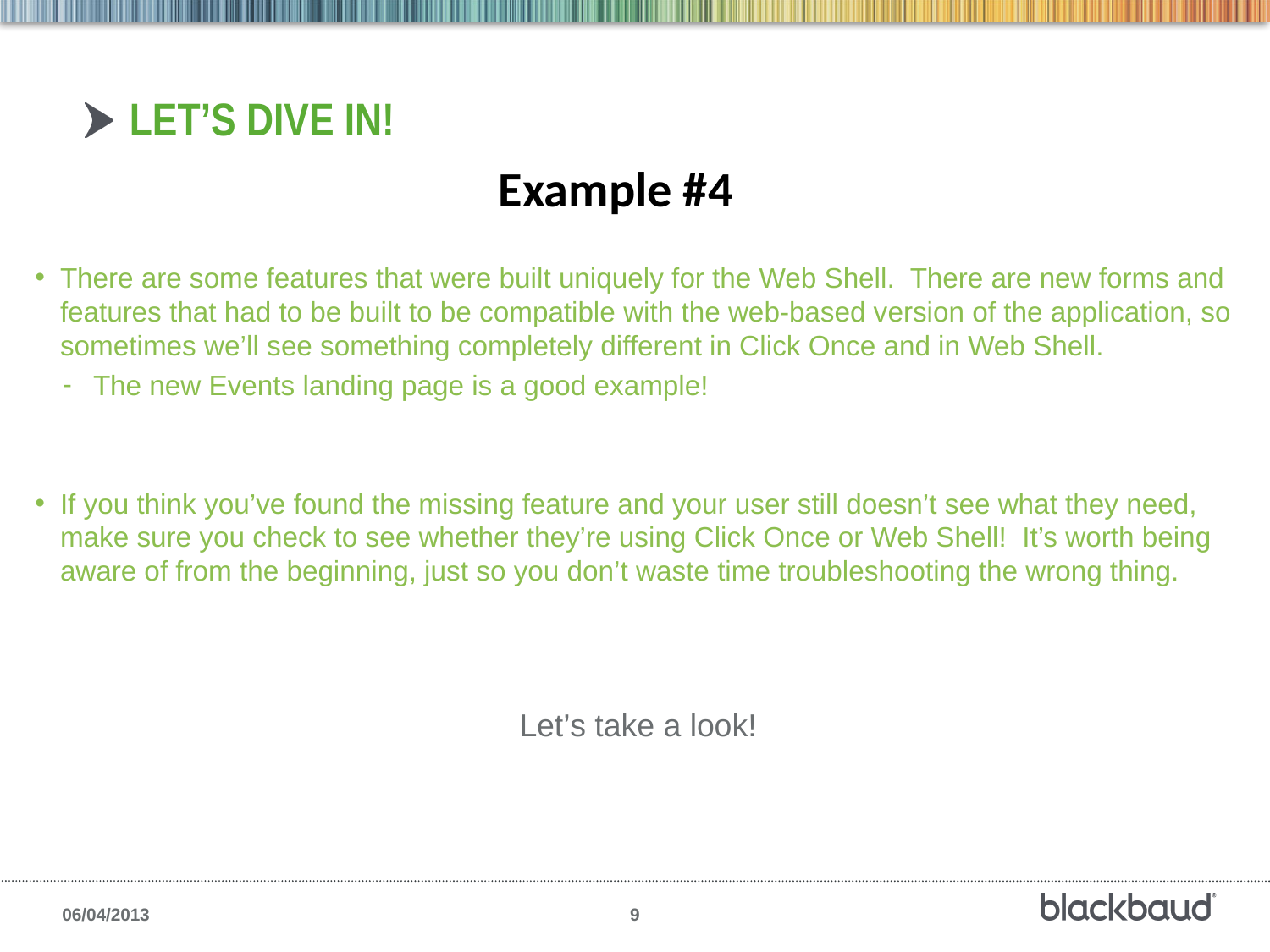

# Let’s dive in!
Example #4
There are some features that were built uniquely for the Web Shell.  There are new forms and features that had to be built to be compatible with the web-based version of the application, so sometimes we’ll see something completely different in Click Once and in Web Shell.
The new Events landing page is a good example!

If you think you’ve found the missing feature and your user still doesn’t see what they need, make sure you check to see whether they’re using Click Once or Web Shell!  It’s worth being aware of from the beginning, just so you don’t waste time troubleshooting the wrong thing.

Let’s take a look!